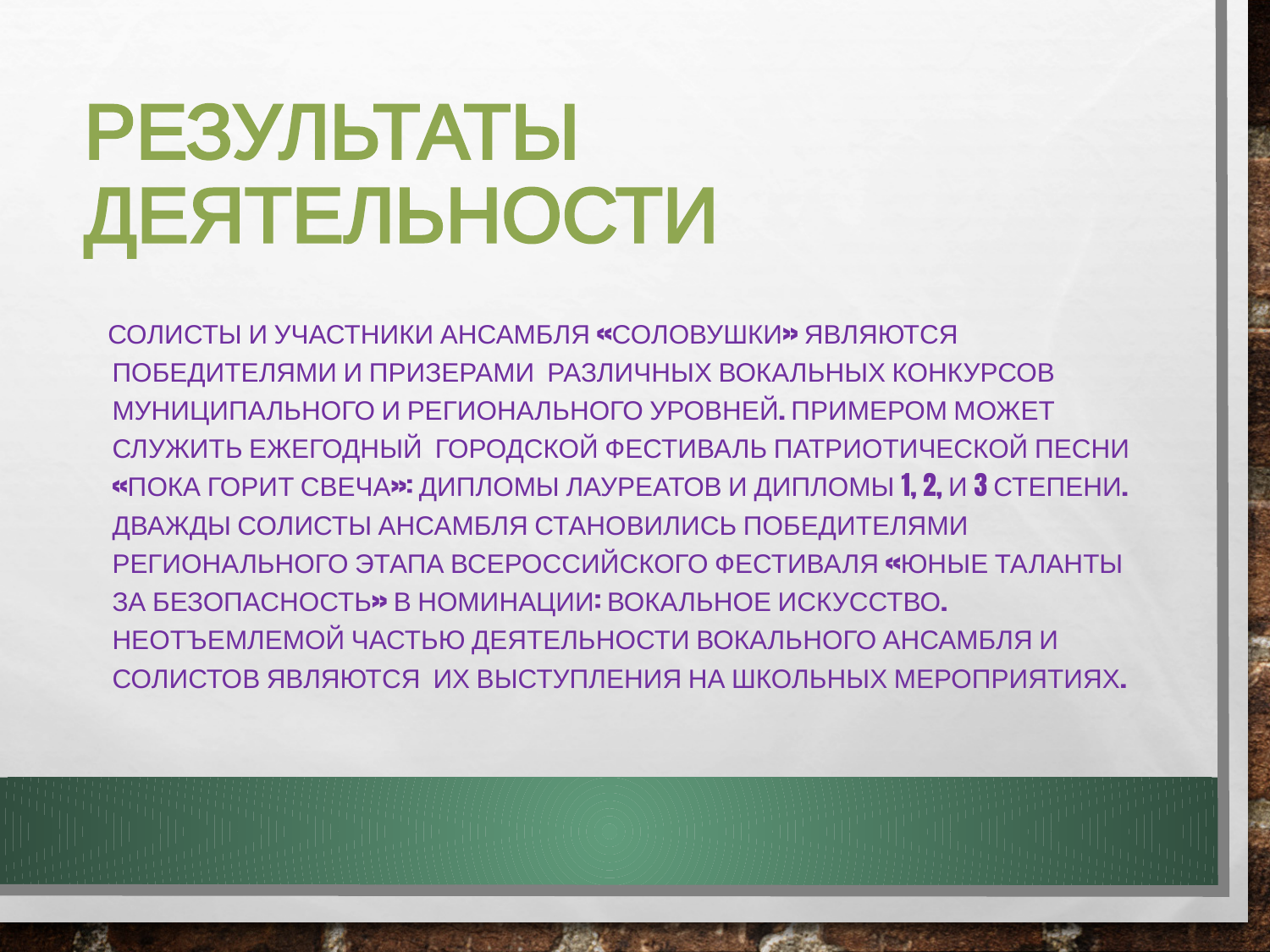

# Результаты деятельности
       Солисты и участники ансамбля «Соловушки» являются победителями и призерами  различных вокальных конкурсов муниципального и регионального уровней. Примером может служить ежегодный  Городской фестиваль патриотической песни «Пока горит свеча»: дипломы лауреатов и дипломы 1, 2, и 3 степени. Дважды солисты ансамбля становились победителями регионального этапа Всероссийского фестиваля «Юные таланты за безопасность» в номинации: вокальное искусство. Неотъемлемой частью деятельности вокального ансамбля и солистов являются  их выступления на школьных мероприятиях.